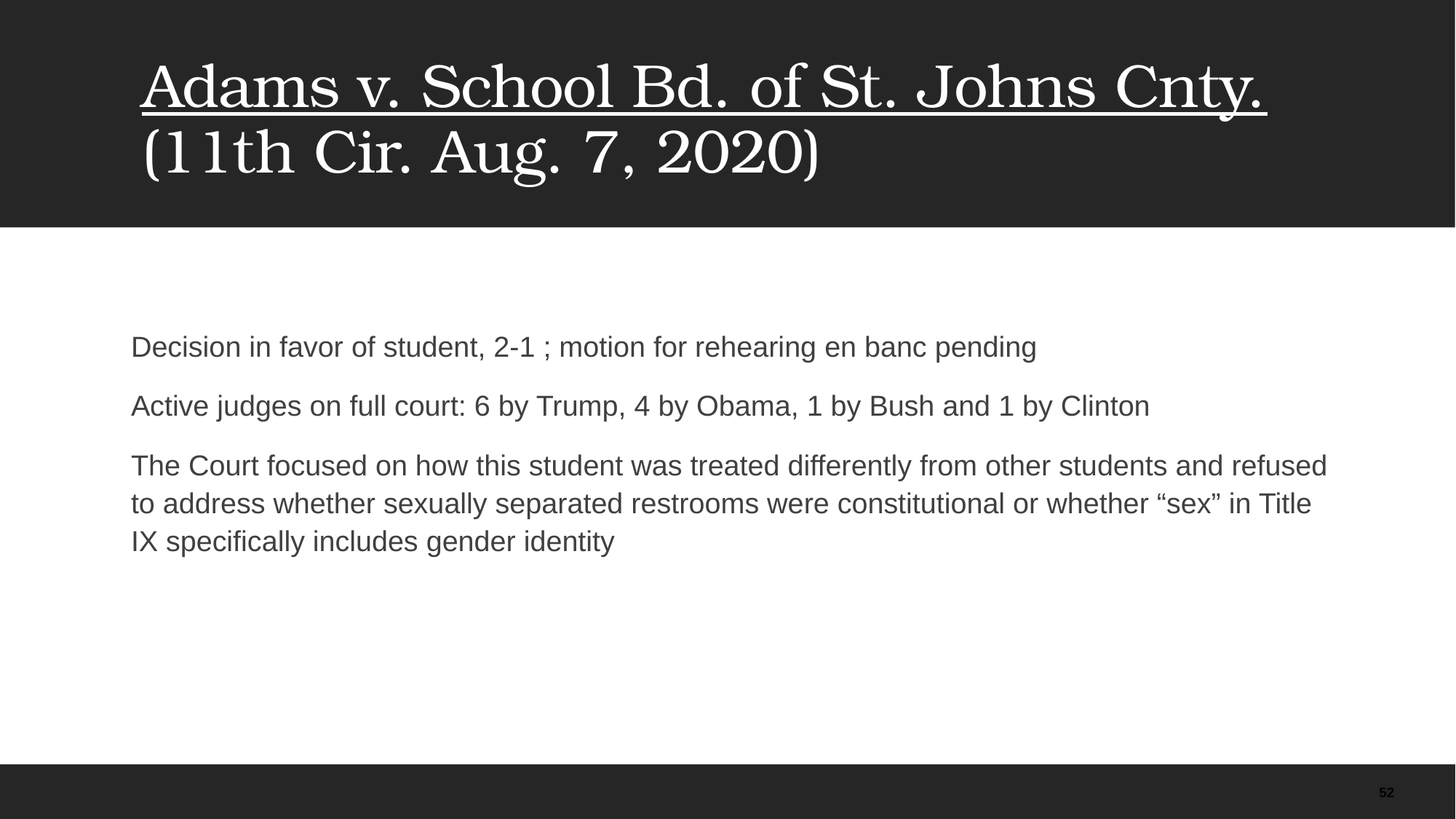

# Adams v. School Bd. of St. Johns Cnty. (11th Cir. Aug. 7, 2020)
Decision in favor of student, 2-1 ; motion for rehearing en banc pending
Active judges on full court: 6 by Trump, 4 by Obama, 1 by Bush and 1 by Clinton
The Court focused on how this student was treated differently from other students and refused to address whether sexually separated restrooms were constitutional or whether “sex” in Title IX specifically includes gender identity

52